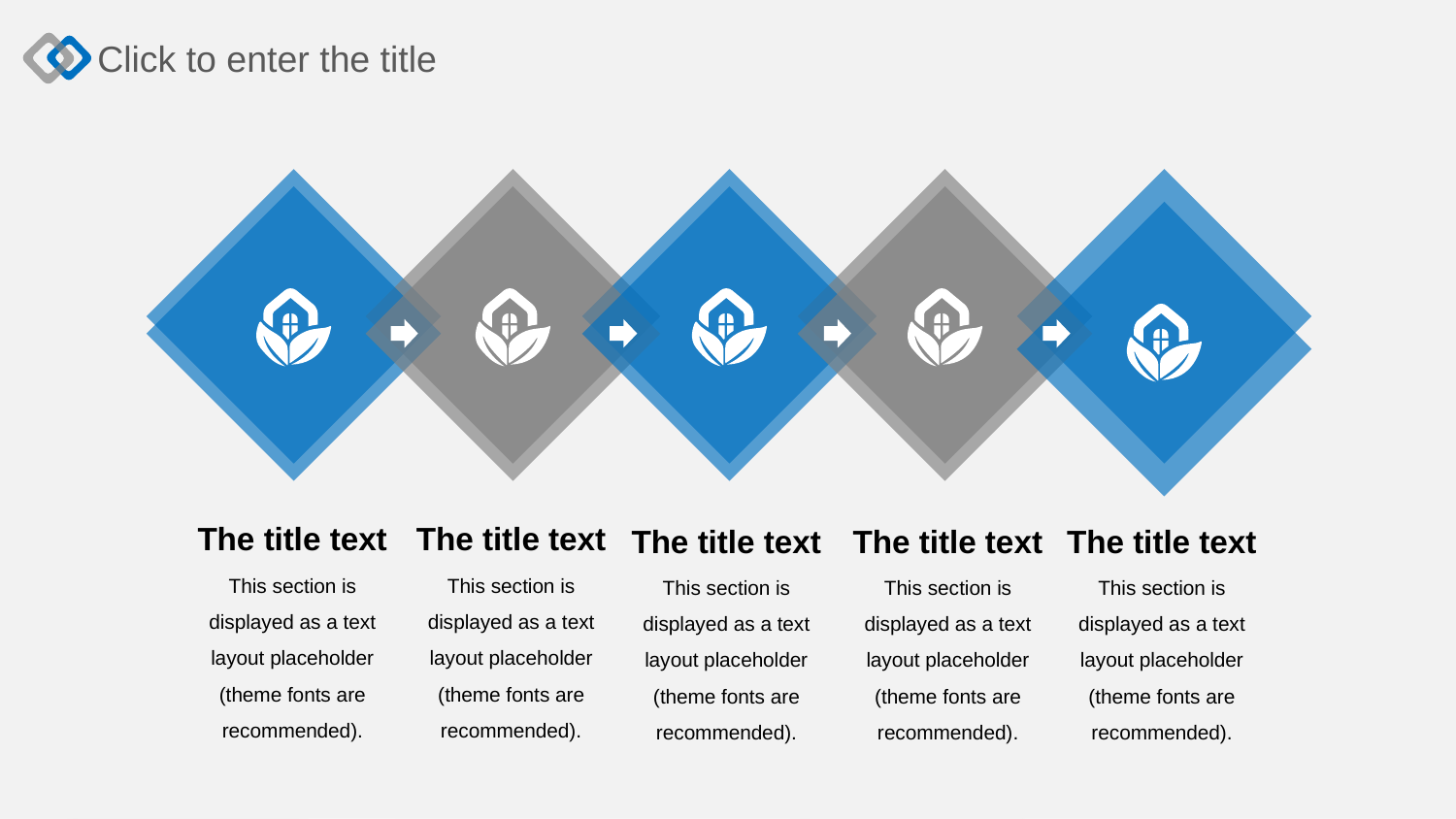

Click to enter the title

The title text
The title text
The title text
The title text
The title text
This section is displayed as a text layout placeholder (theme fonts are recommended).
This section is displayed as a text layout placeholder (theme fonts are recommended).
This section is displayed as a text layout placeholder (theme fonts are recommended).
This section is displayed as a text layout placeholder (theme fonts are recommended).
This section is displayed as a text layout placeholder (theme fonts are recommended).